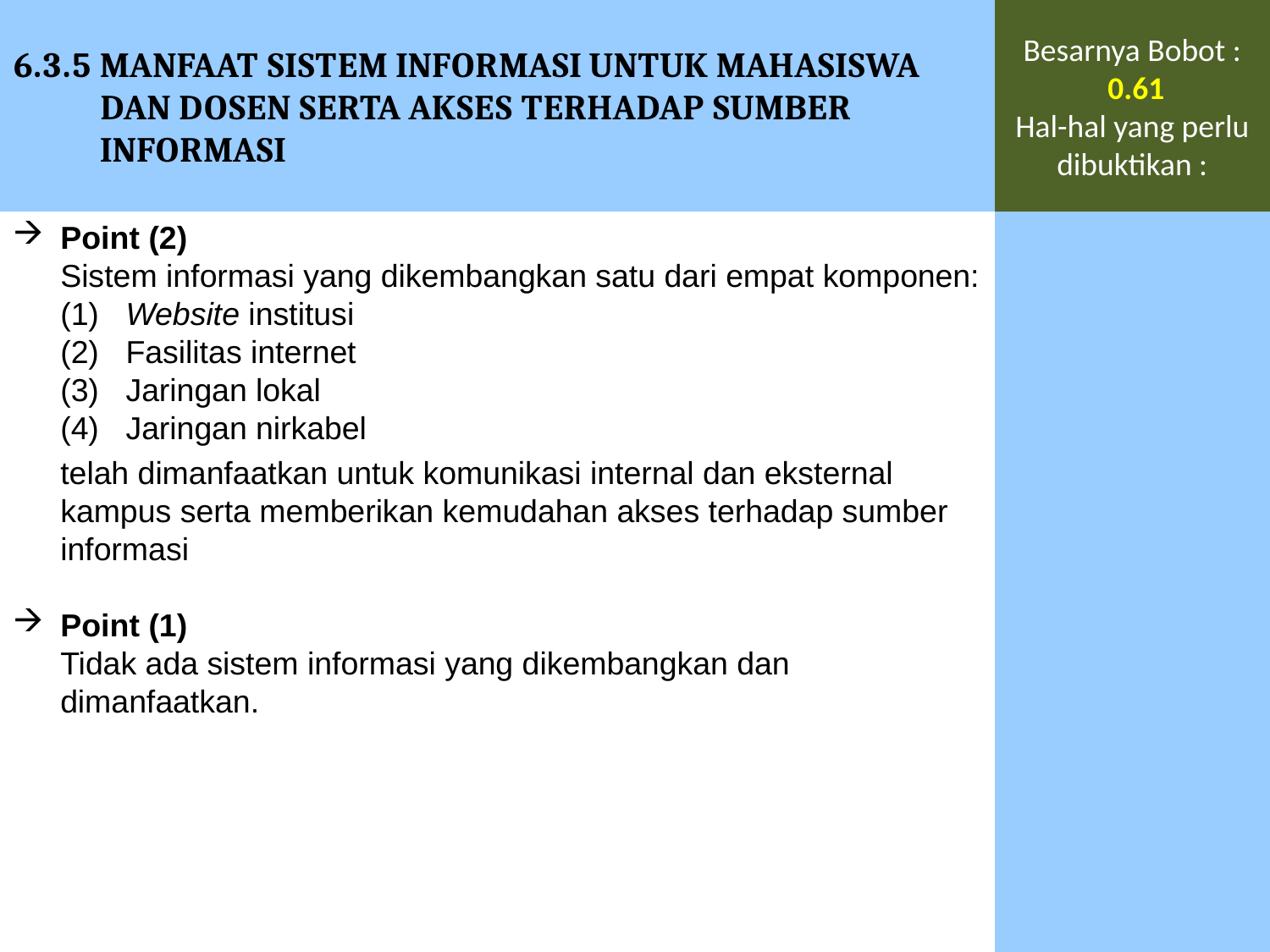

6.3.5 MANFAAT SISTEM INFORMASI UNTUK MAHASISWA DAN DOSEN SERTA AKSES TERHADAP SUMBER INFORMASI
Besarnya Bobot :
 0.61
Hal-hal yang perlu dibuktikan :
Point (2)
	Sistem informasi yang dikembangkan satu dari empat komponen:
	(1)   Website institusi
	(2)   Fasilitas internet
	(3)   Jaringan lokal
	(4)   Jaringan nirkabel
	telah dimanfaatkan untuk komunikasi internal dan eksternal kampus serta memberikan kemudahan akses terhadap sumber informasi

Point (1)
	Tidak ada sistem informasi yang dikembangkan dan dimanfaatkan.